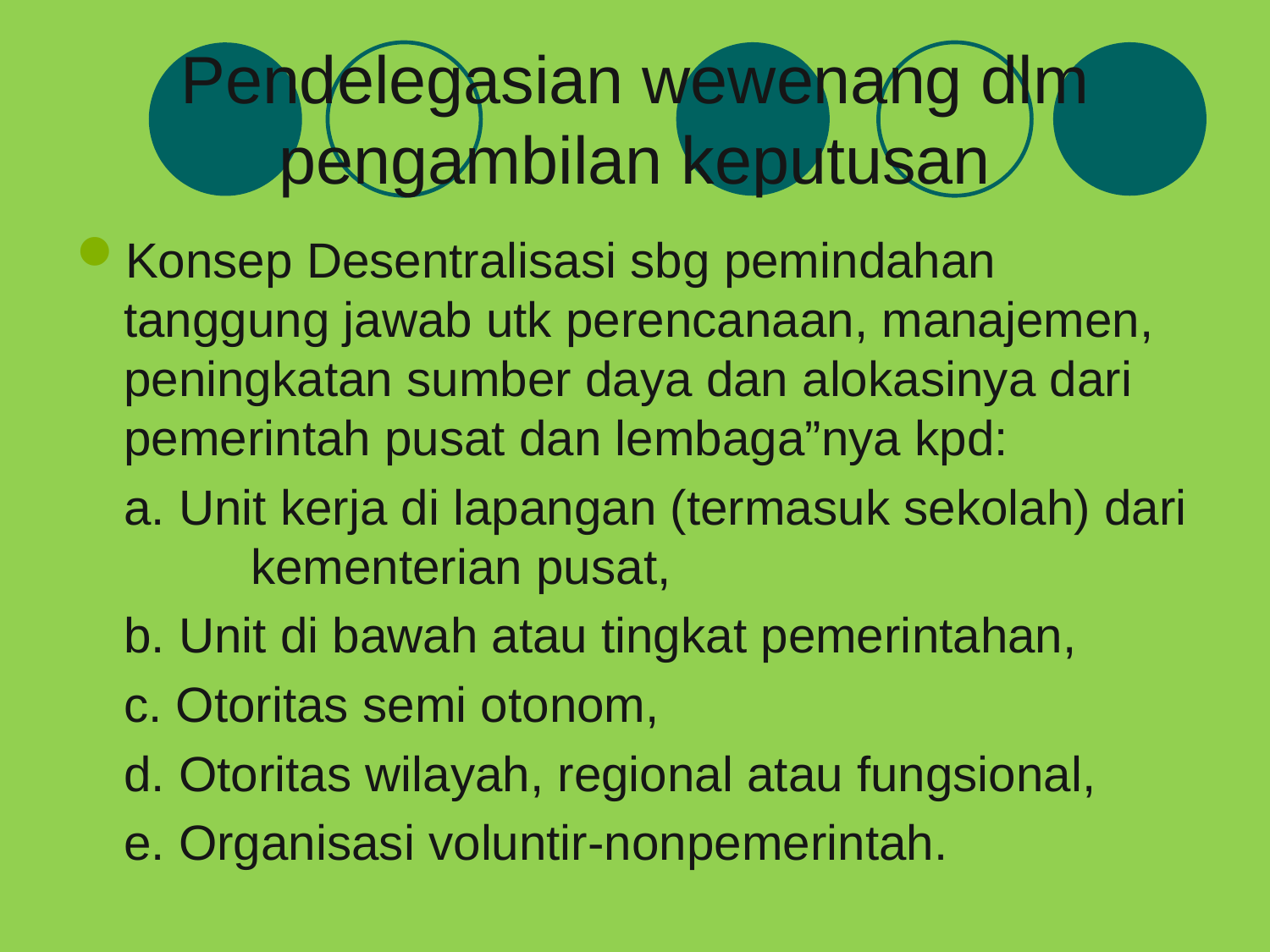

# Pendelegasian wewenang dlm pengambilan keputusan
Konsep Desentralisasi sbg pemindahan tanggung jawab utk perencanaan, manajemen, peningkatan sumber daya dan alokasinya dari pemerintah pusat dan lembaga”nya kpd:
	a. Unit kerja di lapangan (termasuk sekolah) dari  	kementerian pusat,
	b. Unit di bawah atau tingkat pemerintahan,
	c. Otoritas semi otonom,
	d. Otoritas wilayah, regional atau fungsional,
	e. Organisasi voluntir-nonpemerintah.